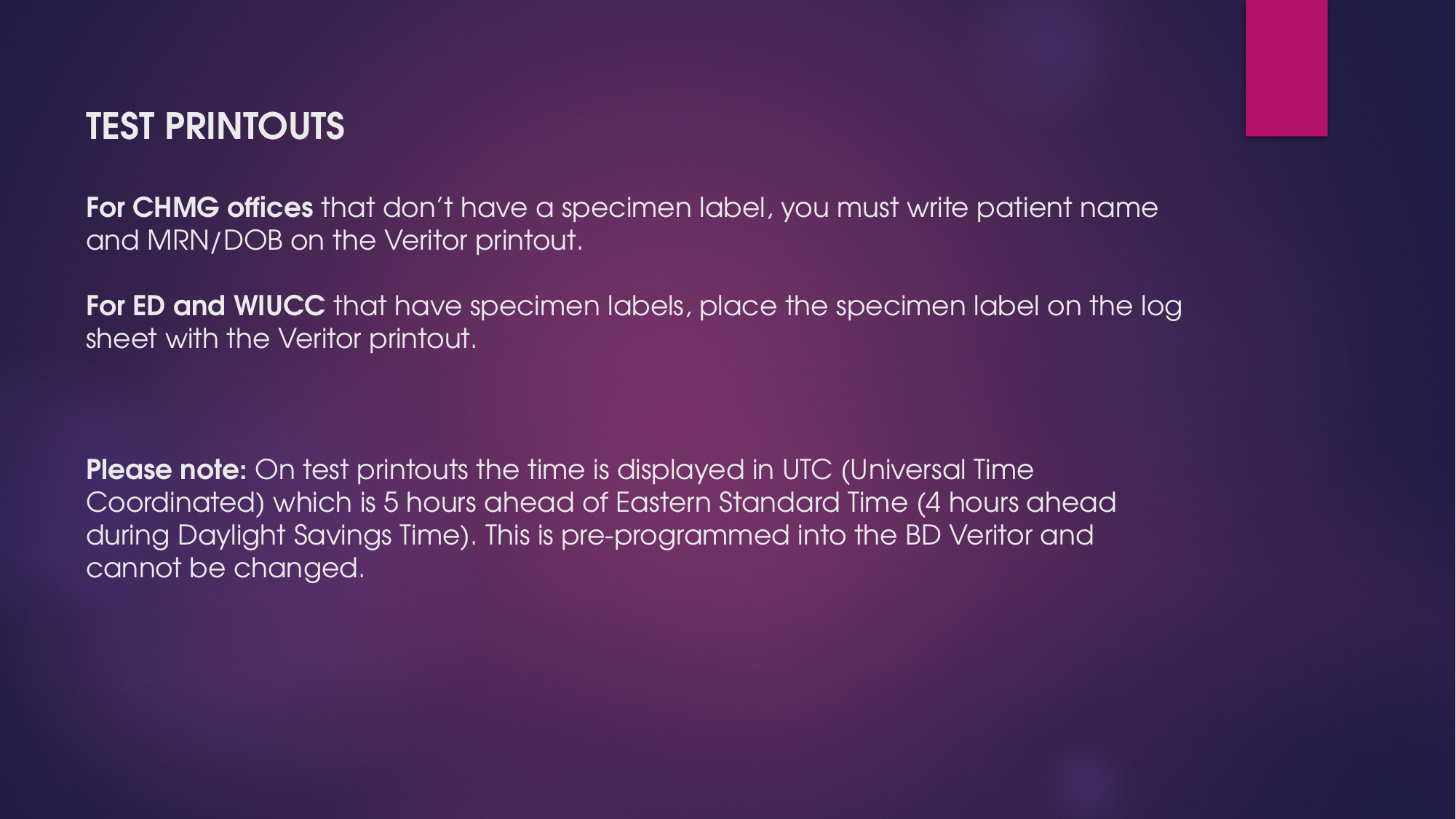

# TEST PRINTOUTS For CHMG offices that don’t have a specimen label, you must write patient name and MRN/DOB on the Veritor printout. For ED and WIUCC that have specimen labels, place the specimen label on the log sheet with the Veritor printout. Please note: On test printouts the time is displayed in UTC (Universal Time Coordinated) which is 5 hours ahead of Eastern Standard Time (4 hours ahead during Daylight Savings Time). This is pre-programmed into the BD Veritor and cannot be changed.